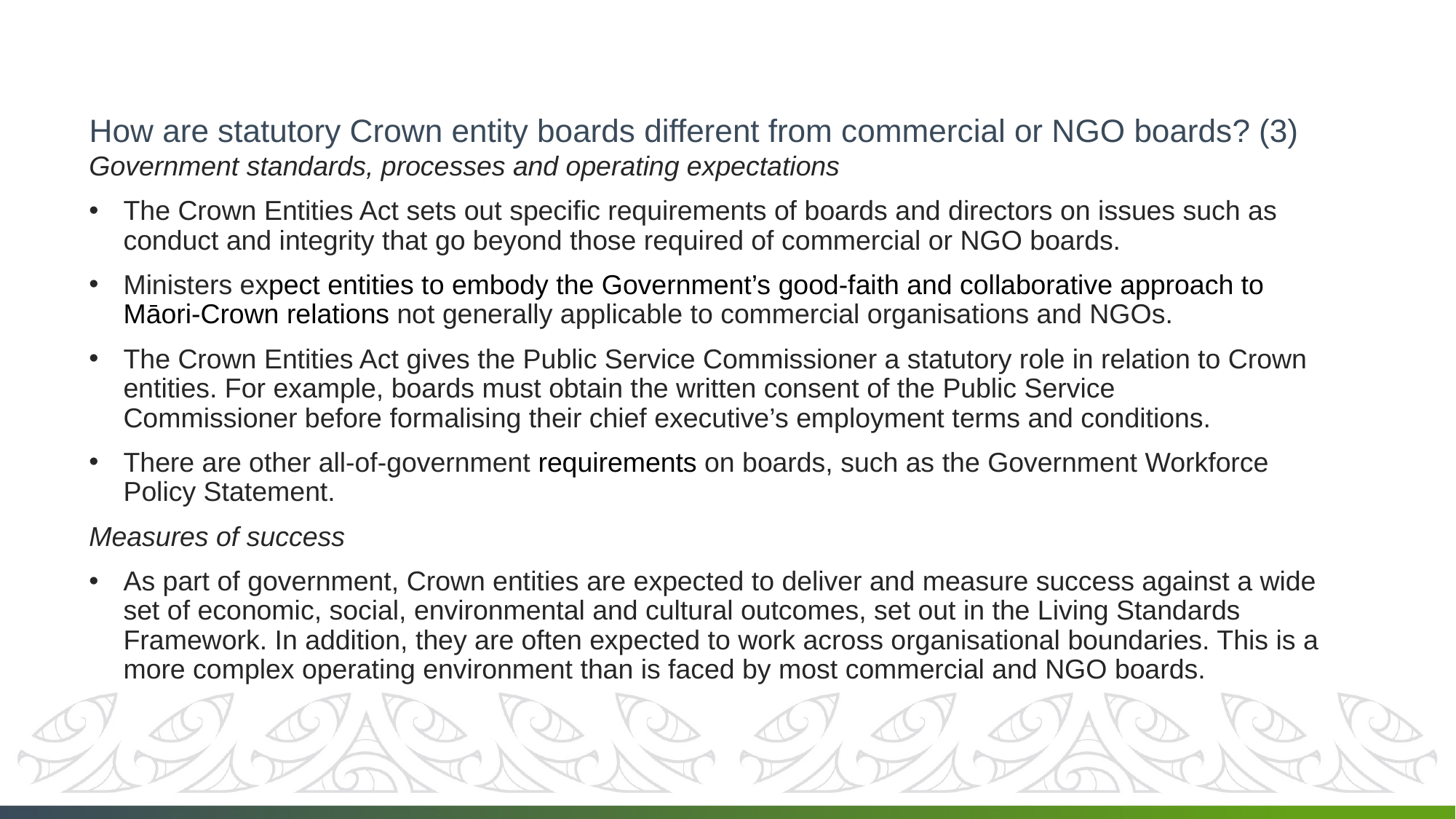

# How are statutory Crown entity boards different from commercial or NGO boards? (3)
Government standards, processes and operating expectations
The Crown Entities Act sets out specific requirements of boards and directors on issues such as conduct and integrity that go beyond those required of commercial or NGO boards.
Ministers expect entities to embody the Government’s good-faith and collaborative approach to Māori-Crown relations not generally applicable to commercial organisations and NGOs.
The Crown Entities Act gives the Public Service Commissioner a statutory role in relation to Crown entities. For example, boards must obtain the written consent of the Public Service Commissioner before formalising their chief executive’s employment terms and conditions.
There are other all-of-government requirements on boards, such as the Government Workforce Policy Statement.
Measures of success
As part of government, Crown entities are expected to deliver and measure success against a wide set of economic, social, environmental and cultural outcomes, set out in the Living Standards Framework. In addition, they are often expected to work across organisational boundaries. This is a more complex operating environment than is faced by most commercial and NGO boards.